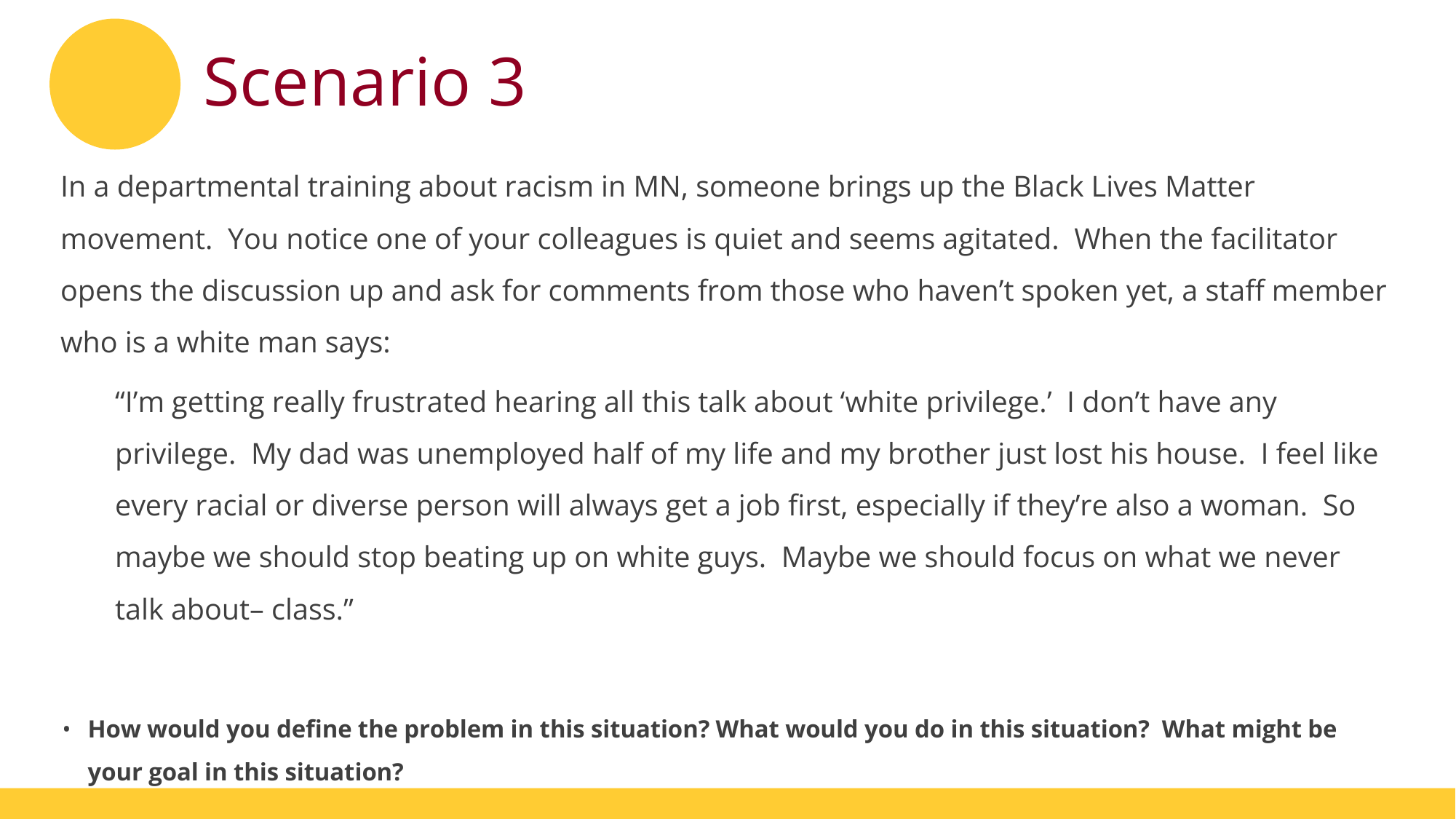

# Scenario 3
In a departmental training about racism in MN, someone brings up the Black Lives Matter movement.  You notice one of your colleagues is quiet and seems agitated.  When the facilitator opens the discussion up and ask for comments from those who haven’t spoken yet, a staff member who is a white man says:
“I’m getting really frustrated hearing all this talk about ‘white privilege.’  I don’t have any privilege.  My dad was unemployed half of my life and my brother just lost his house.  I feel like every racial or diverse person will always get a job first, especially if they’re also a woman.  So maybe we should stop beating up on white guys.  Maybe we should focus on what we never talk about– class.”

How would you define the problem in this situation? What would you do in this situation?  What might be your goal in this situation?